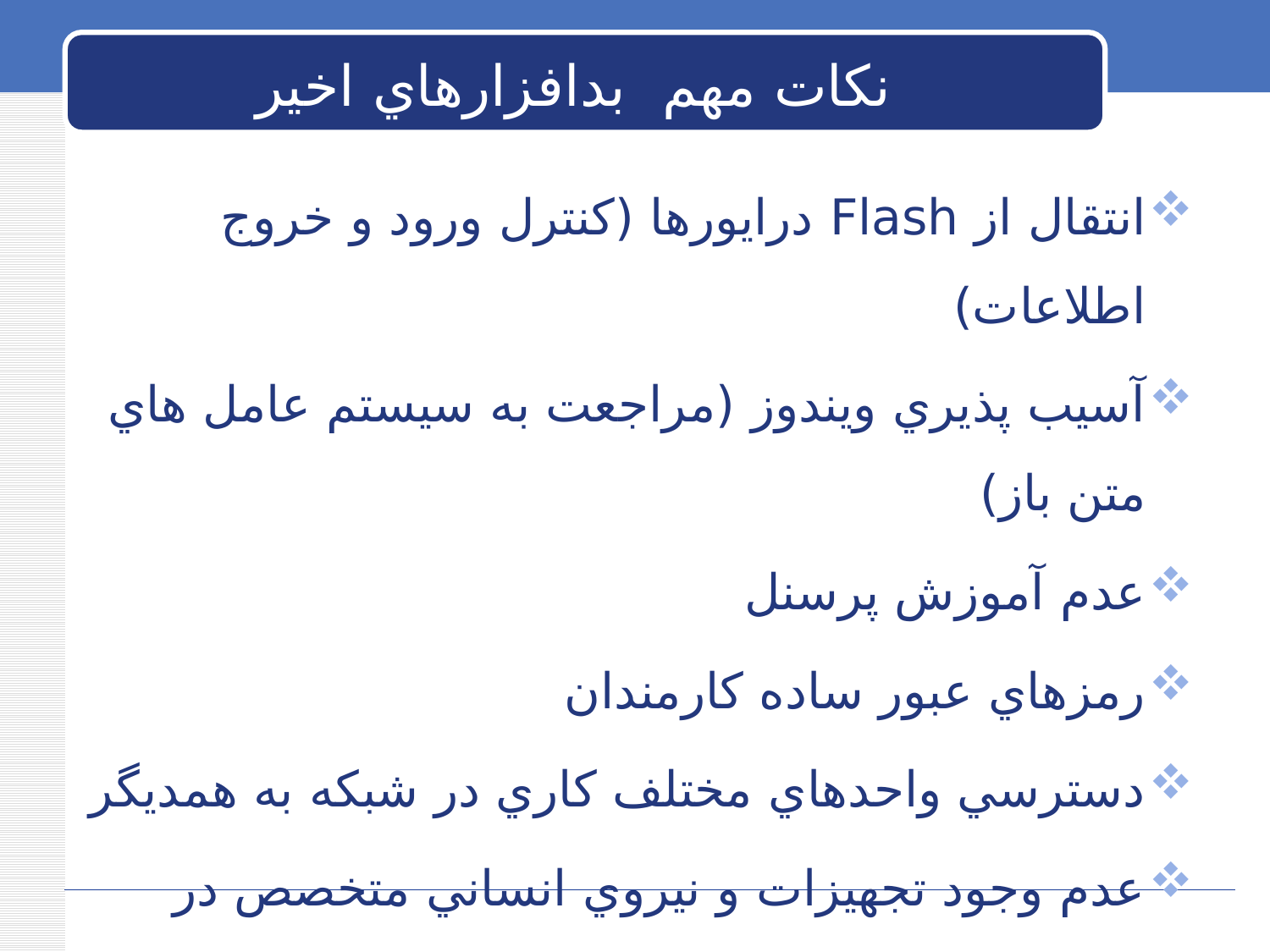

# نکات مهم  بدافزارهاي اخير
انتقال از Flash درايورها (كنترل ورود و خروج اطلاعات)
آسيب پذيري ويندوز (مراجعت به سيستم عامل هاي متن باز)
عدم آموزش پرسنل
رمزهاي عبور ساده کارمندان
دسترسي واحدهاي مختلف کاري در شبکه به همديگر
عدم وجود تجهيزات و نيروي انساني متخصص در حوزه امنيت